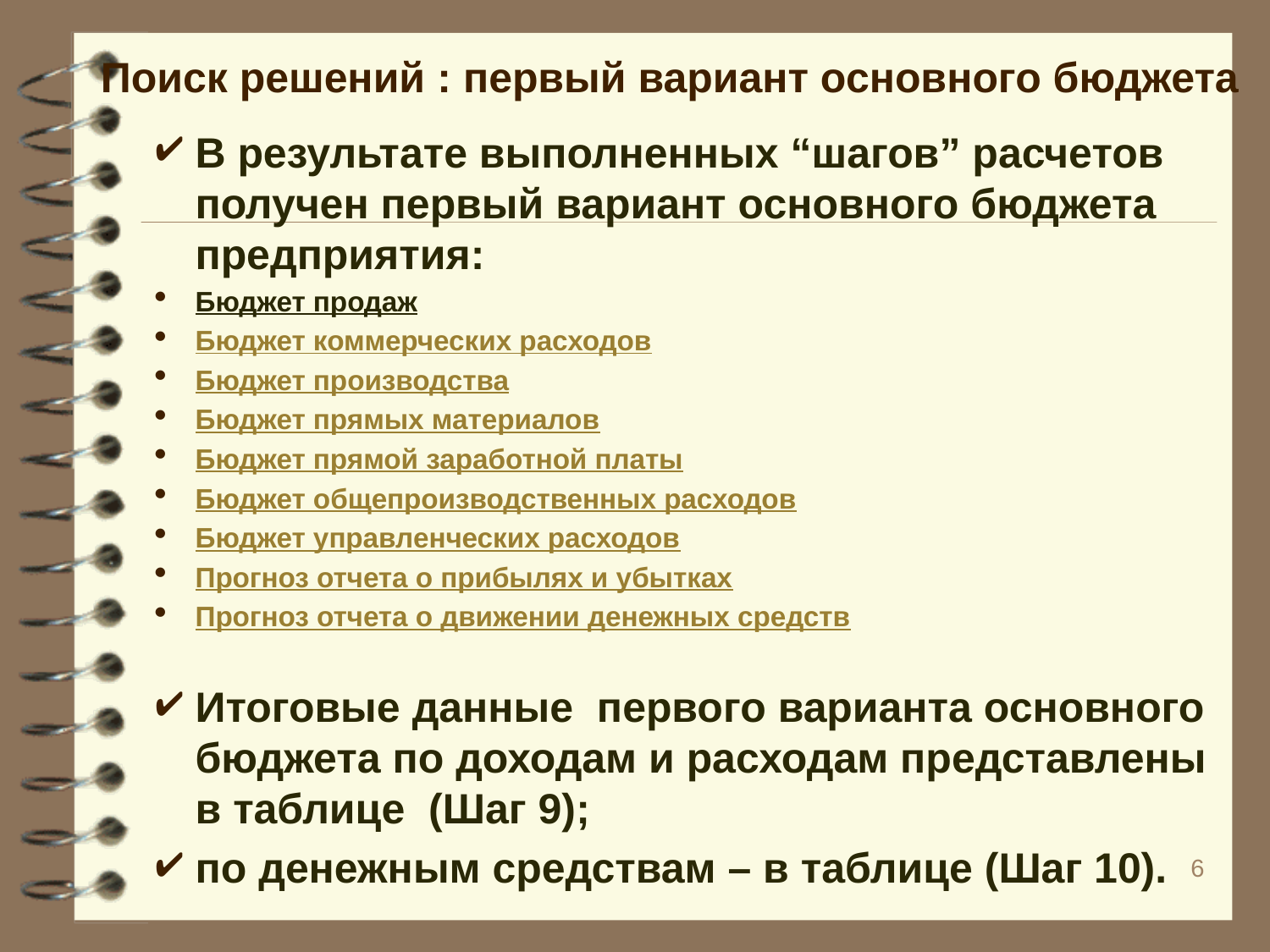

# Поиск решений : первый вариант основного бюджета
В результате выполненных “шагов” расчетов получен первый вариант основного бюджета предприятия:
Бюджет продаж
Бюджет коммерческих расходов
Бюджет производства
Бюджет прямых материалов
Бюджет прямой заработной платы
Бюджет общепроизводственных расходов
Бюджет управленческих расходов
Прогноз отчета о прибылях и убытках
Прогноз отчета о движении денежных средств

Итоговые данные  первого варианта основного бюджета по доходам и расходам представлены в таблице  (Шаг 9);
по денежным средствам – в таблице (Шаг 10).

6